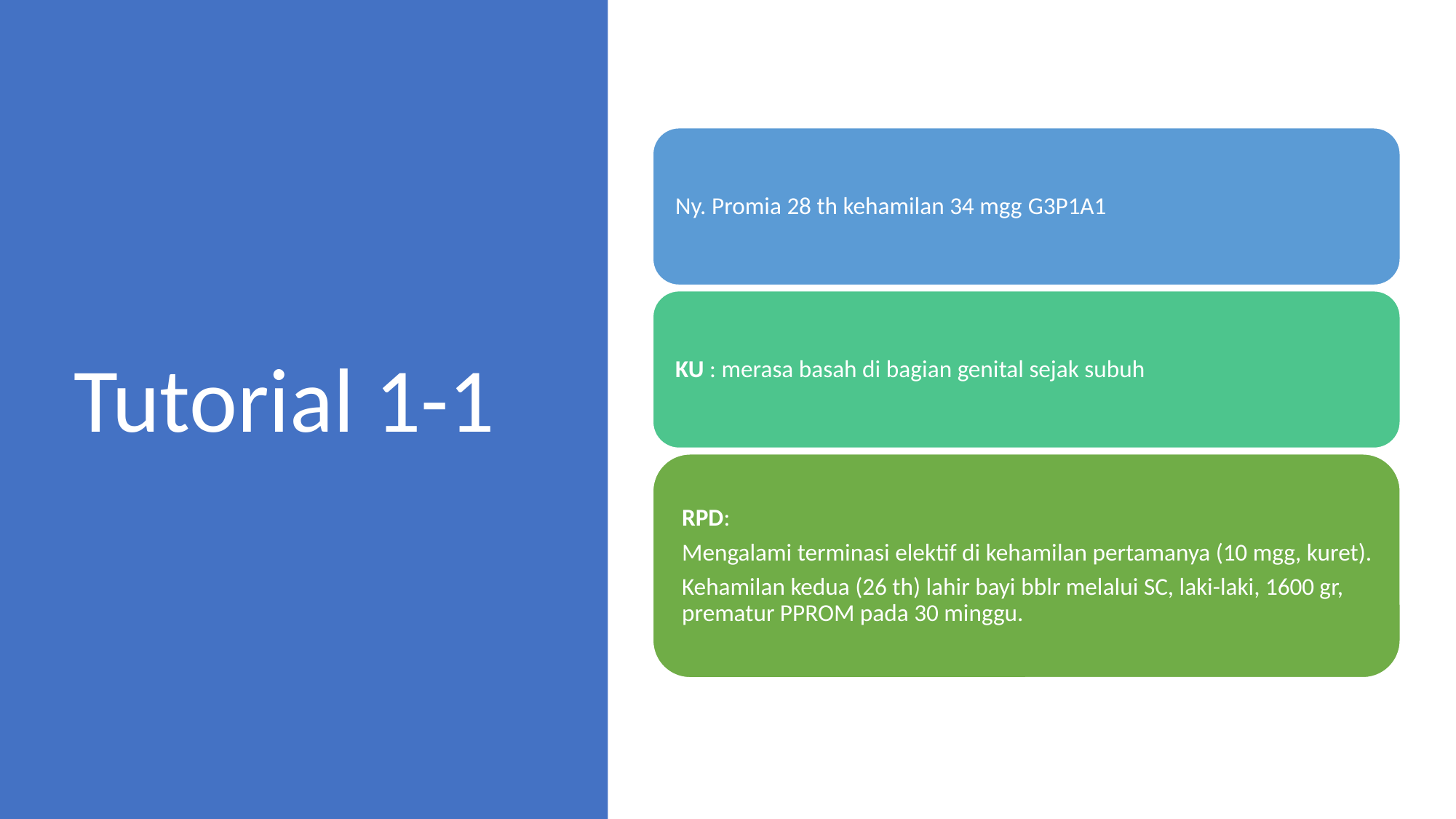

# Tutorial 1-1
Ny. Promia 28 th kehamilan 34 mgg G3P1A1
KU : merasa basah di bagian genital sejak subuh
RPD:
Mengalami terminasi elektif di kehamilan pertamanya (10 mgg, kuret).
Kehamilan kedua (26 th) lahir bayi bblr melalui SC, laki-laki, 1600 gr, prematur PPROM pada 30 minggu.